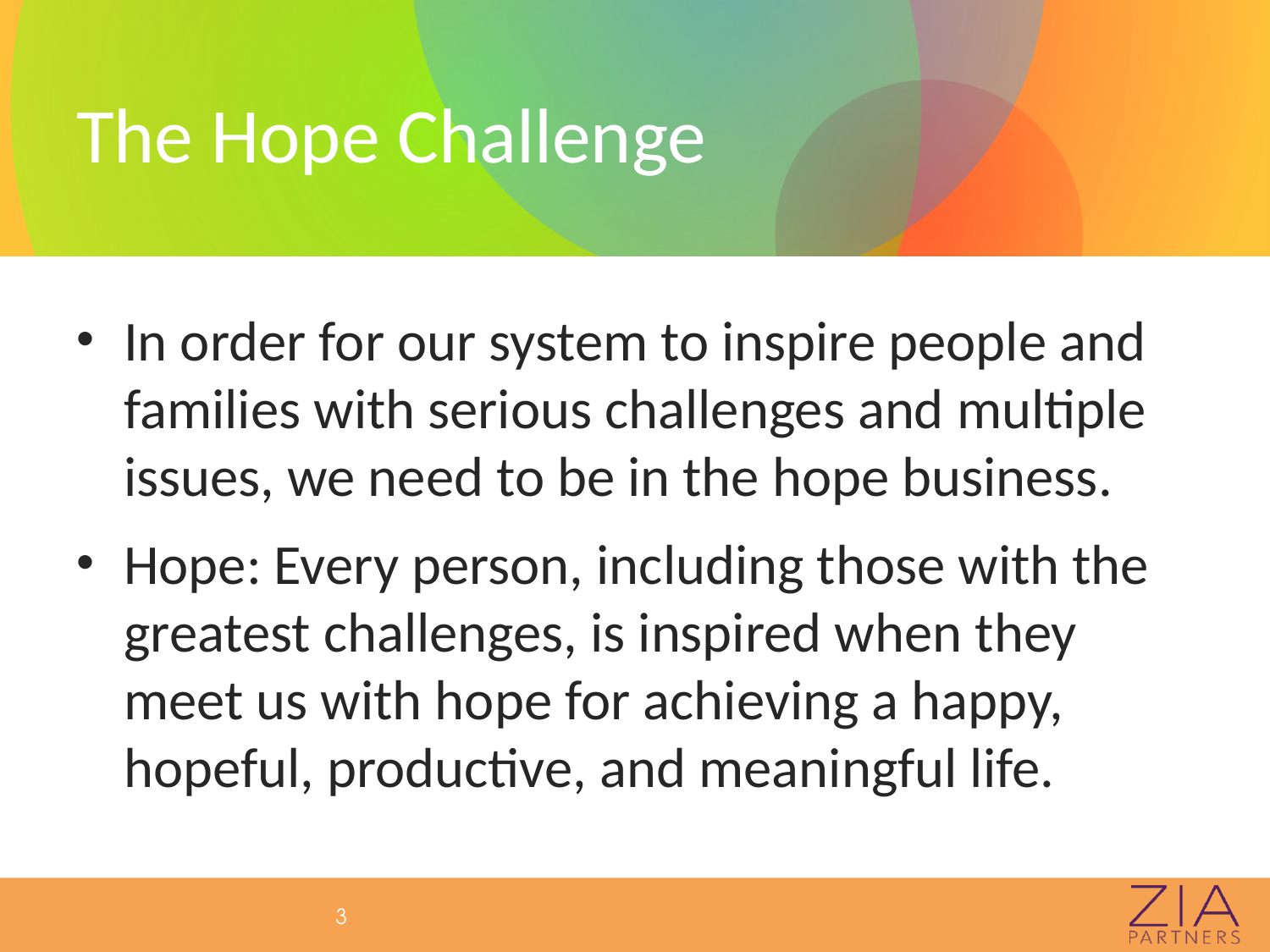

# The Hope Challenge
In order for our system to inspire people and families with serious challenges and multiple issues, we need to be in the hope business.
Hope: Every person, including those with the greatest challenges, is inspired when they meet us with hope for achieving a happy, hopeful, productive, and meaningful life.
3